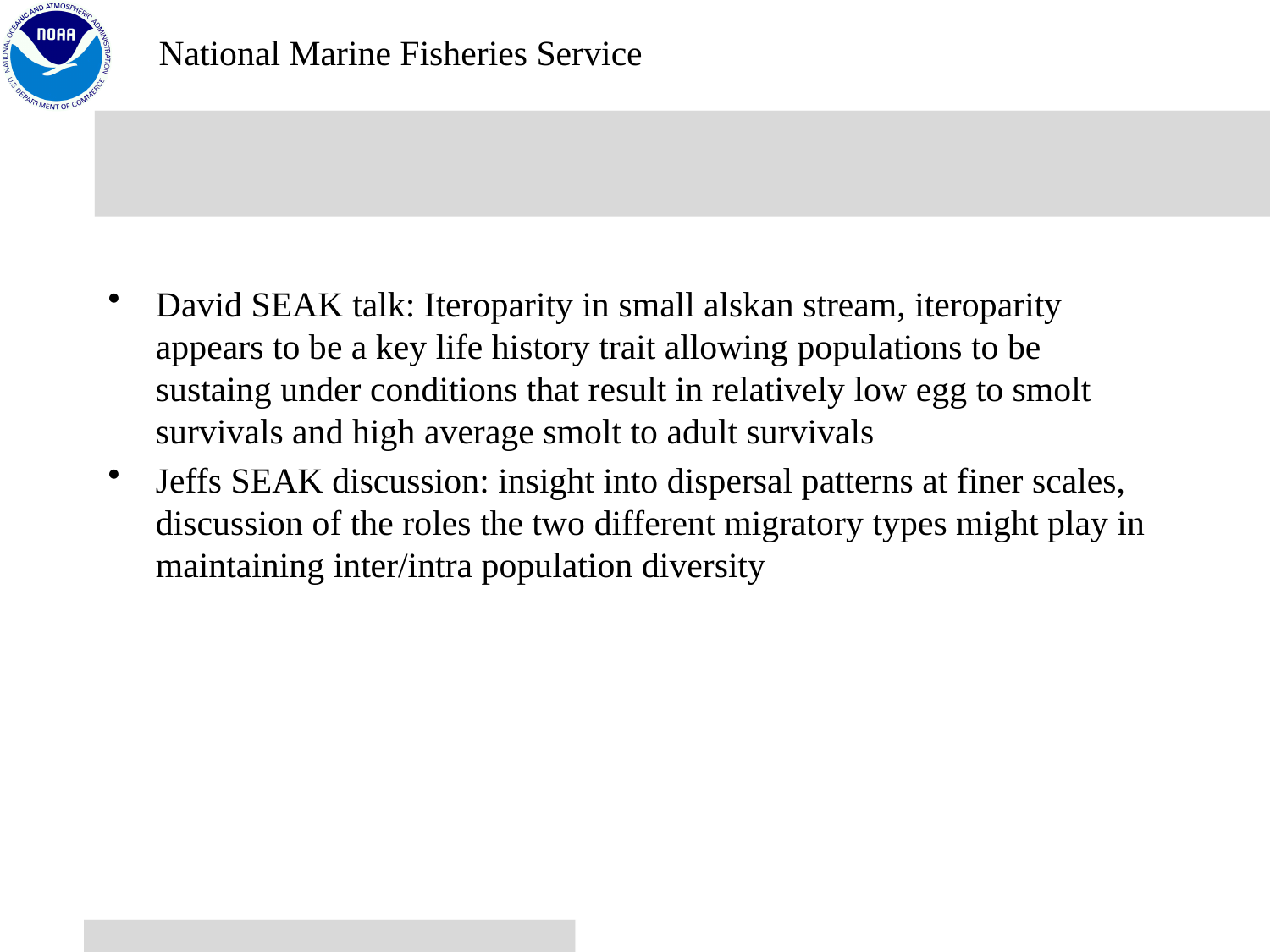

#
David SEAK talk: Iteroparity in small alskan stream, iteroparity appears to be a key life history trait allowing populations to be sustaing under conditions that result in relatively low egg to smolt survivals and high average smolt to adult survivals
Jeffs SEAK discussion: insight into dispersal patterns at finer scales, discussion of the roles the two different migratory types might play in maintaining inter/intra population diversity